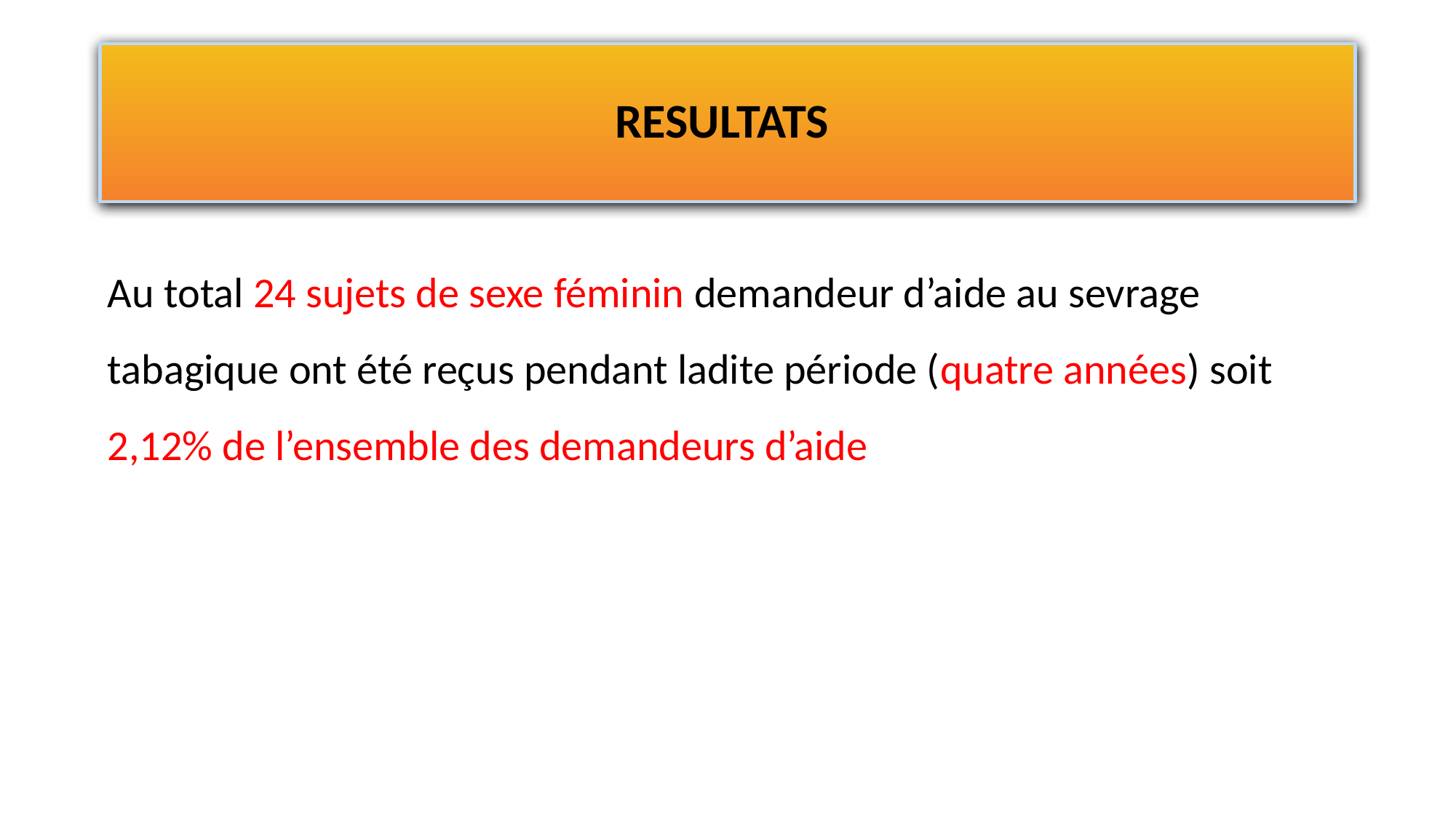

# RESULTATS
Au total 24 sujets de sexe féminin demandeur d’aide au sevrage tabagique ont été reçus pendant ladite période (quatre années) soit 2,12% de l’ensemble des demandeurs d’aide